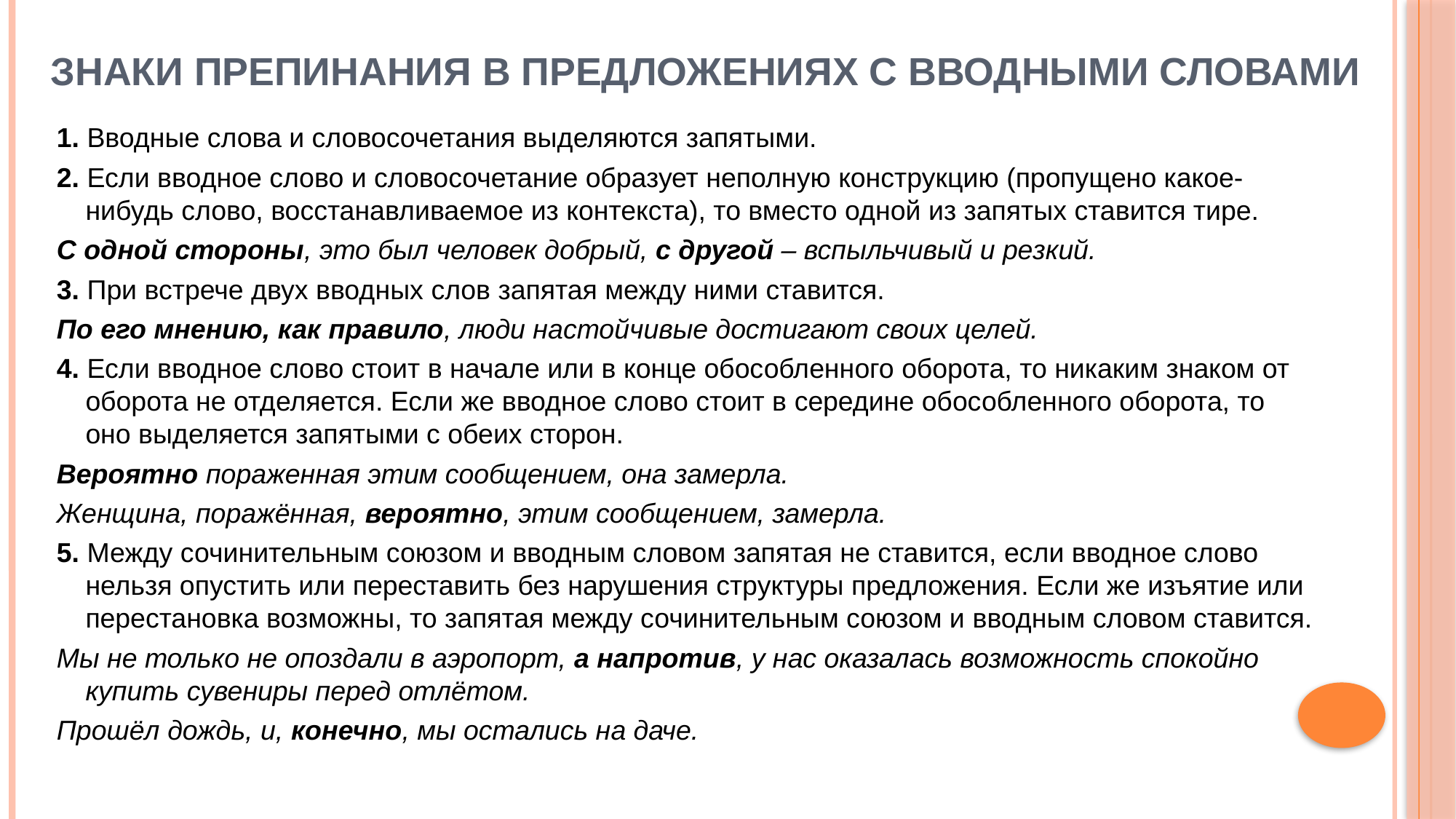

# Знаки препинания в предложениях с вводными словами
1. Вводные слова и словосочетания выделяются запятыми.
2. Если вводное слово и словосочетание образует неполную конструкцию (пропущено какое-нибудь слово, восстанавливаемое из контекста), то вместо одной из запятых ставится тире.
С одной стороны, это был человек добрый, с другой – вспыльчивый и резкий.
3. При встрече двух вводных слов запятая между ними ставится.
По его мнению, как правило, люди настойчивые достигают своих целей.
4. Если вводное слово стоит в начале или в конце обособленного оборота, то никаким знаком от оборота не отделяется. Если же вводное слово стоит в середине обособленного оборота, то оно выделяется запятыми с обеих сторон.
Вероятно пораженная этим сообщением, она замерла.
Женщина, поражённая, вероятно, этим сообщением, замерла.
5. Между сочинительным союзом и вводным словом запятая не ставится, если вводное слово нельзя опустить или переставить без нарушения структуры предложения. Если же изъятие или перестановка возможны, то запятая между сочинительным союзом и вводным словом ставится.
Мы не только не опоздали в аэропорт, а напротив, у нас оказалась возможность спокойно купить сувениры перед отлётом.
Прошёл дождь, и, конечно, мы остались на даче.